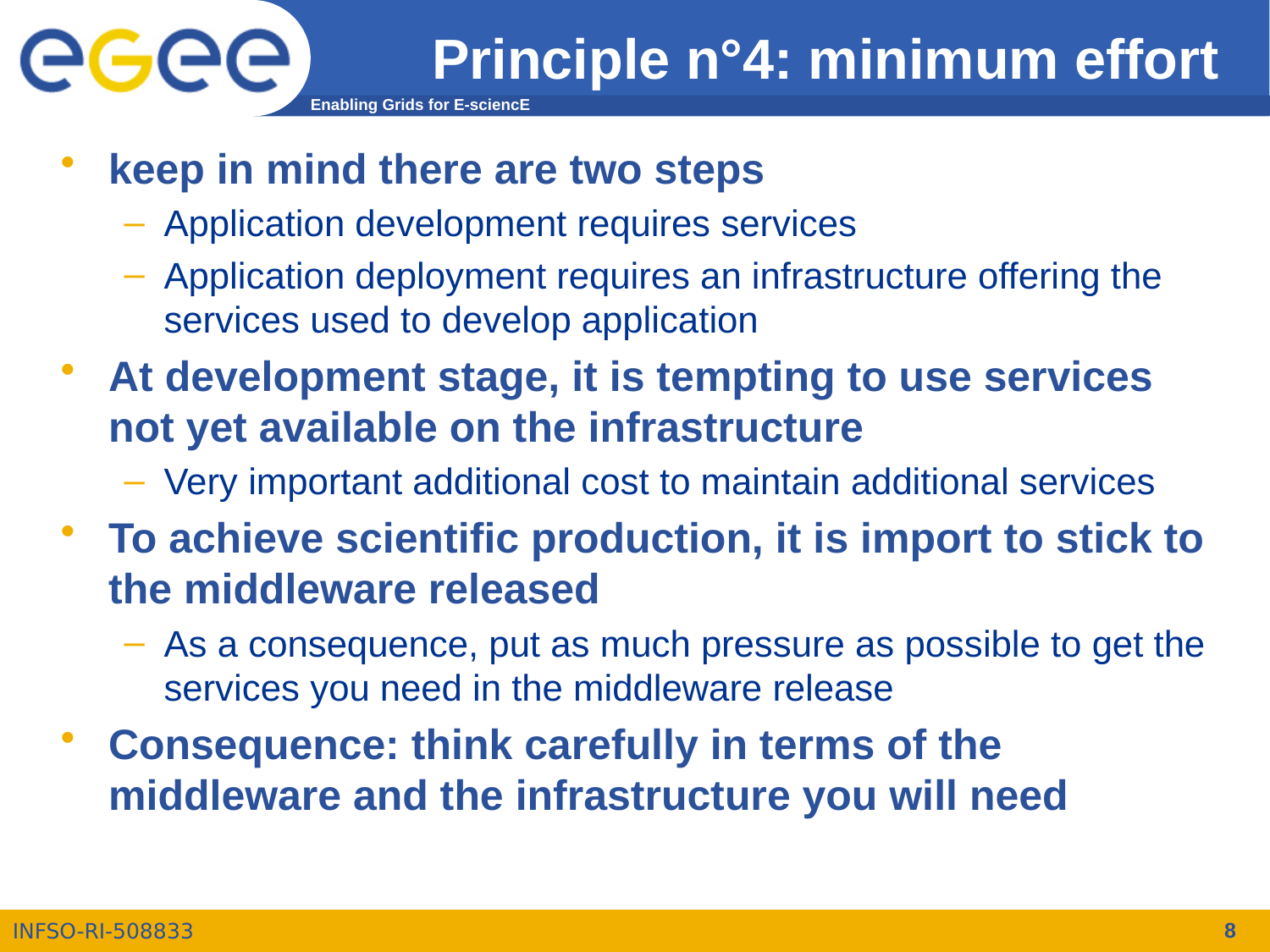

# Principle n°4: minimum effort
keep in mind there are two steps
Application development requires services
Application deployment requires an infrastructure offering the  services used to develop application
At development stage, it is tempting to use services not yet available on the infrastructure
Very important additional cost to maintain additional services
To achieve scientific production, it is import to stick to the middleware released
As a consequence, put as much pressure as possible to get the services you need in the middleware release
Consequence: think carefully in terms of the middleware and the infrastructure you will need
8